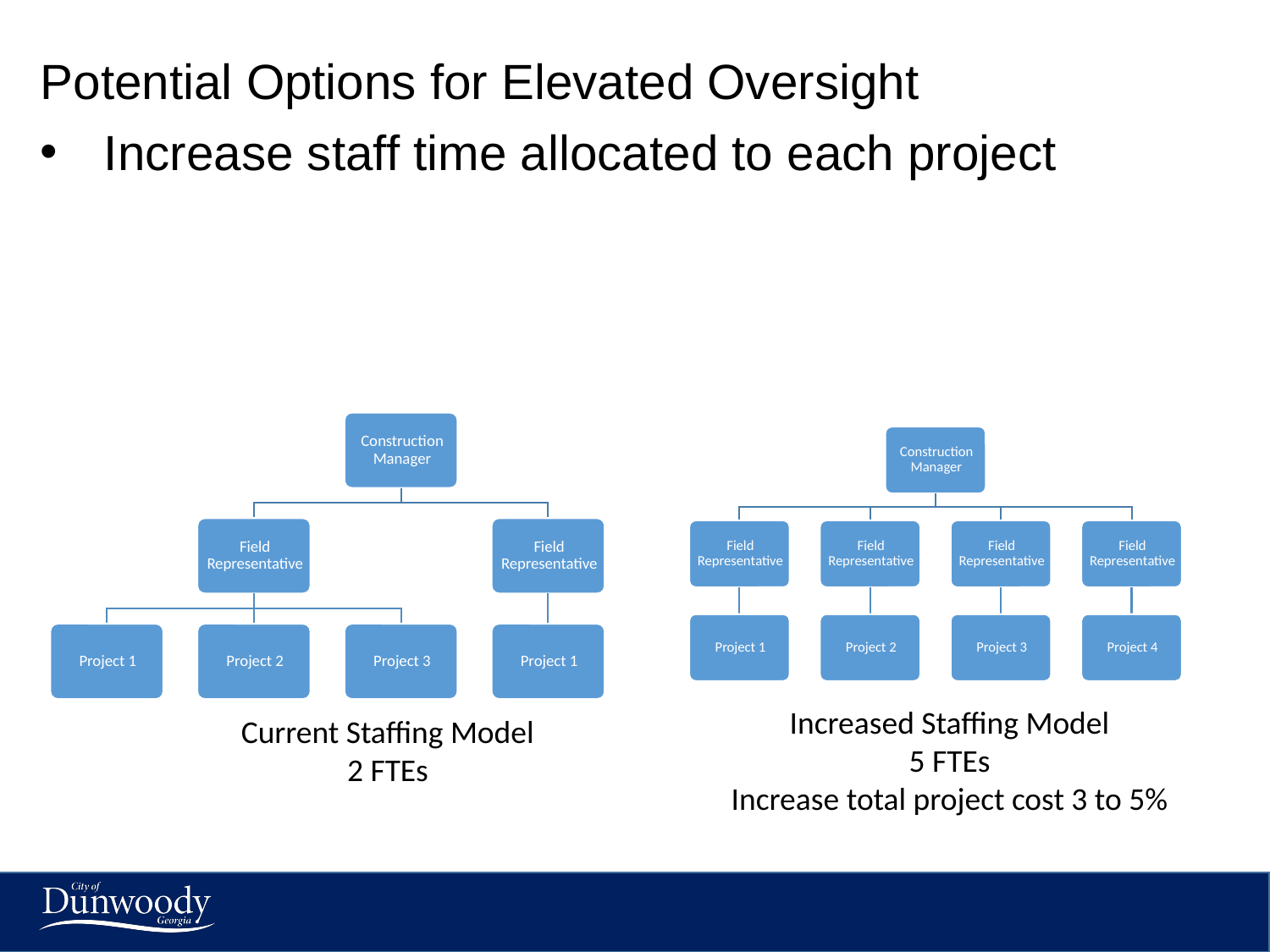

Potential Options for Elevated Oversight
Increase staff time allocated to each project

#
Construction Manager
Field Representative
Project 1
Field Representative
Project 2
Field Representative
Project 3
Field Representative
Project 4
Construction Manager
Field Representative
Project 1
Project 2
Project 3
Field Representative
Project 1
Increased Staffing Model
5 FTEs
Increase total project cost 3 to 5%
Current Staffing Model
2 FTEs
20